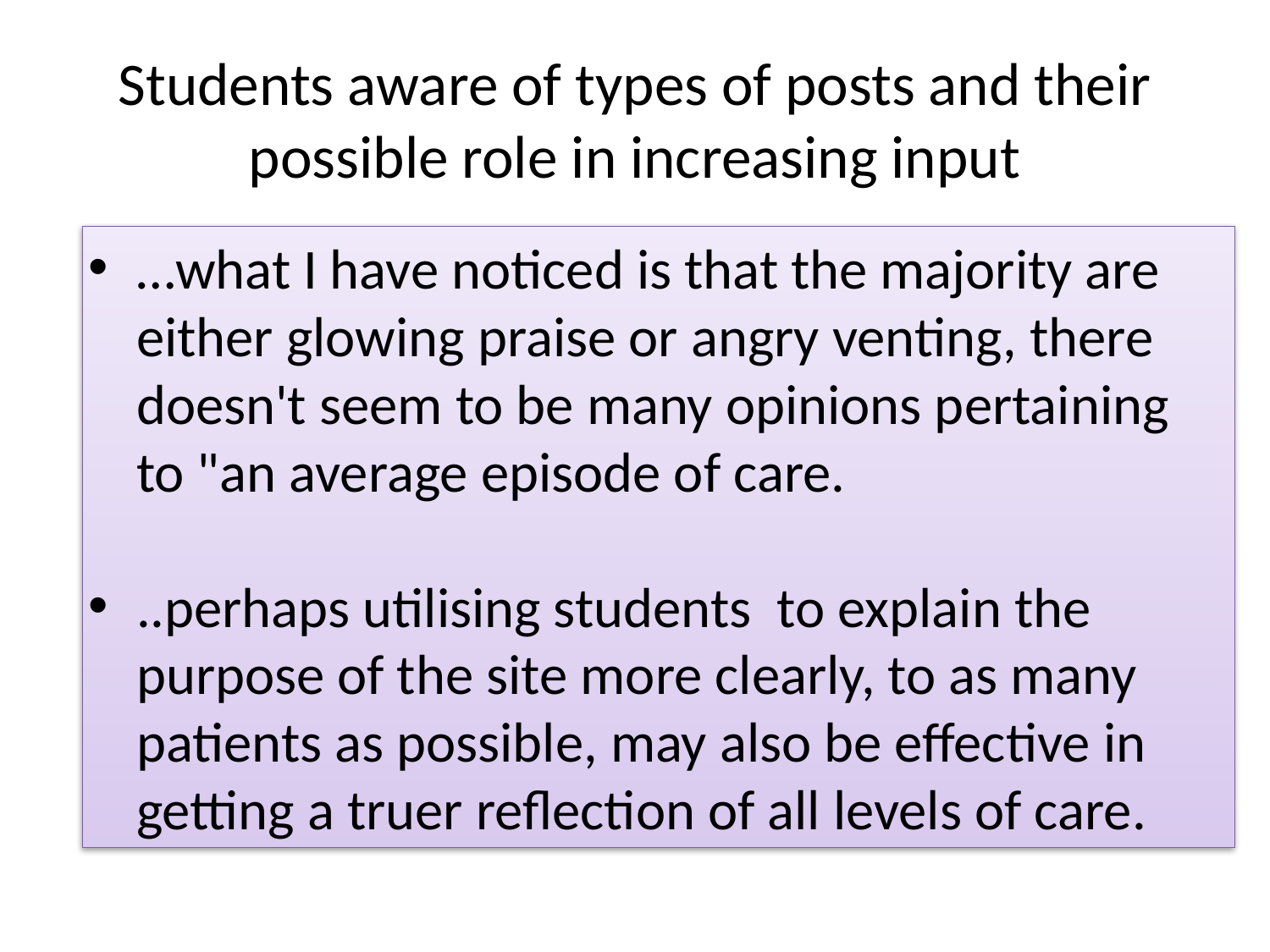

# Students aware of types of posts and their possible role in increasing input
…what I have noticed is that the majority are either glowing praise or angry venting, there doesn't seem to be many opinions pertaining to "an average episode of care.

..perhaps utilising students  to explain the purpose of the site more clearly, to as many patients as possible, may also be effective in getting a truer reflection of all levels of care.